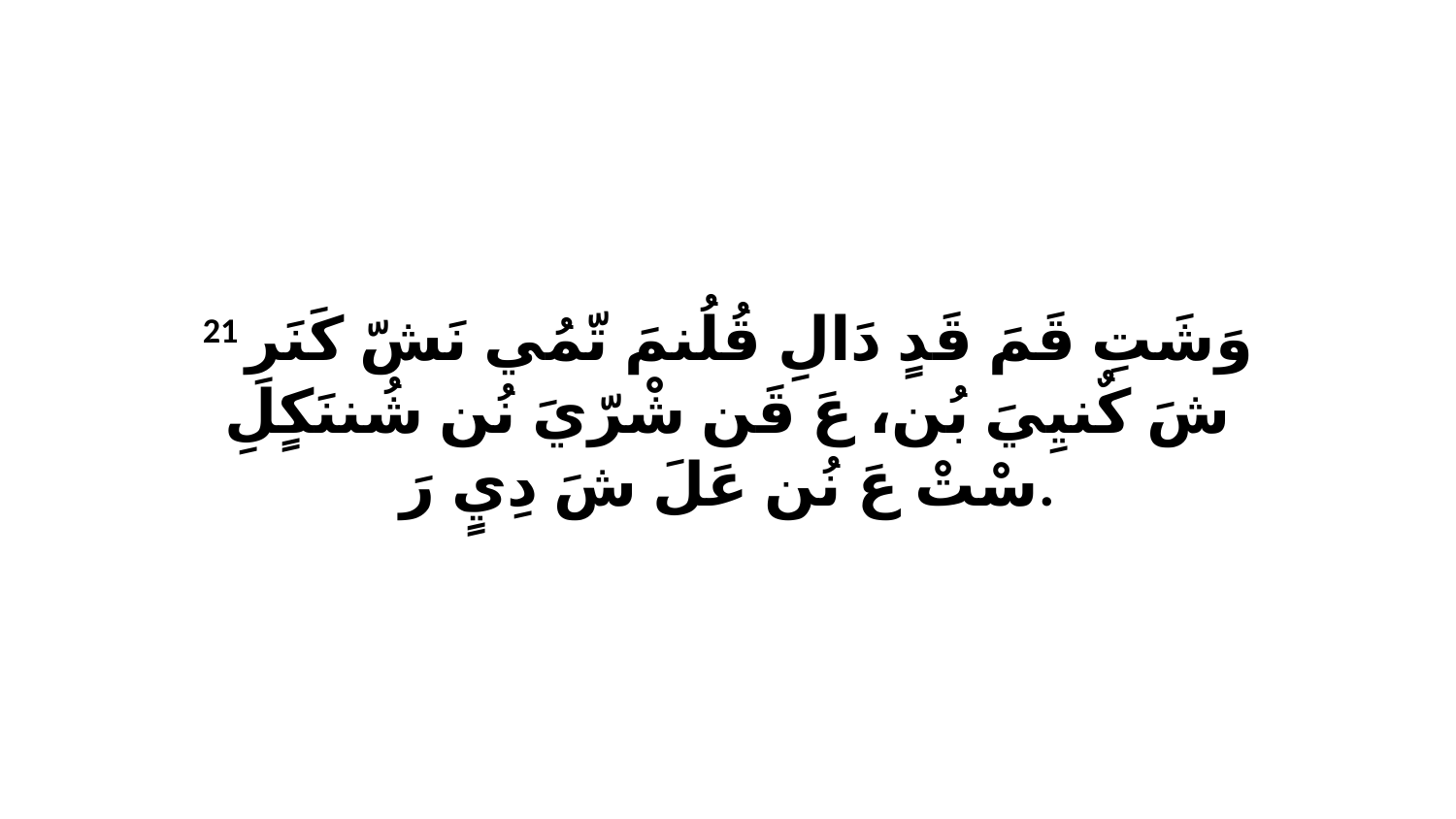

21 وَشَتِ قَمَ قَدٍ دَالِ قُلُنمَ تّمُي نَشّ كَنَرِ شَ كٌنيِيَ بُن، عَ قَن شْرّيَ نُن شُننَكٍلِ سْتْ عَ نُن عَلَ شَ دِيٍ رَ.